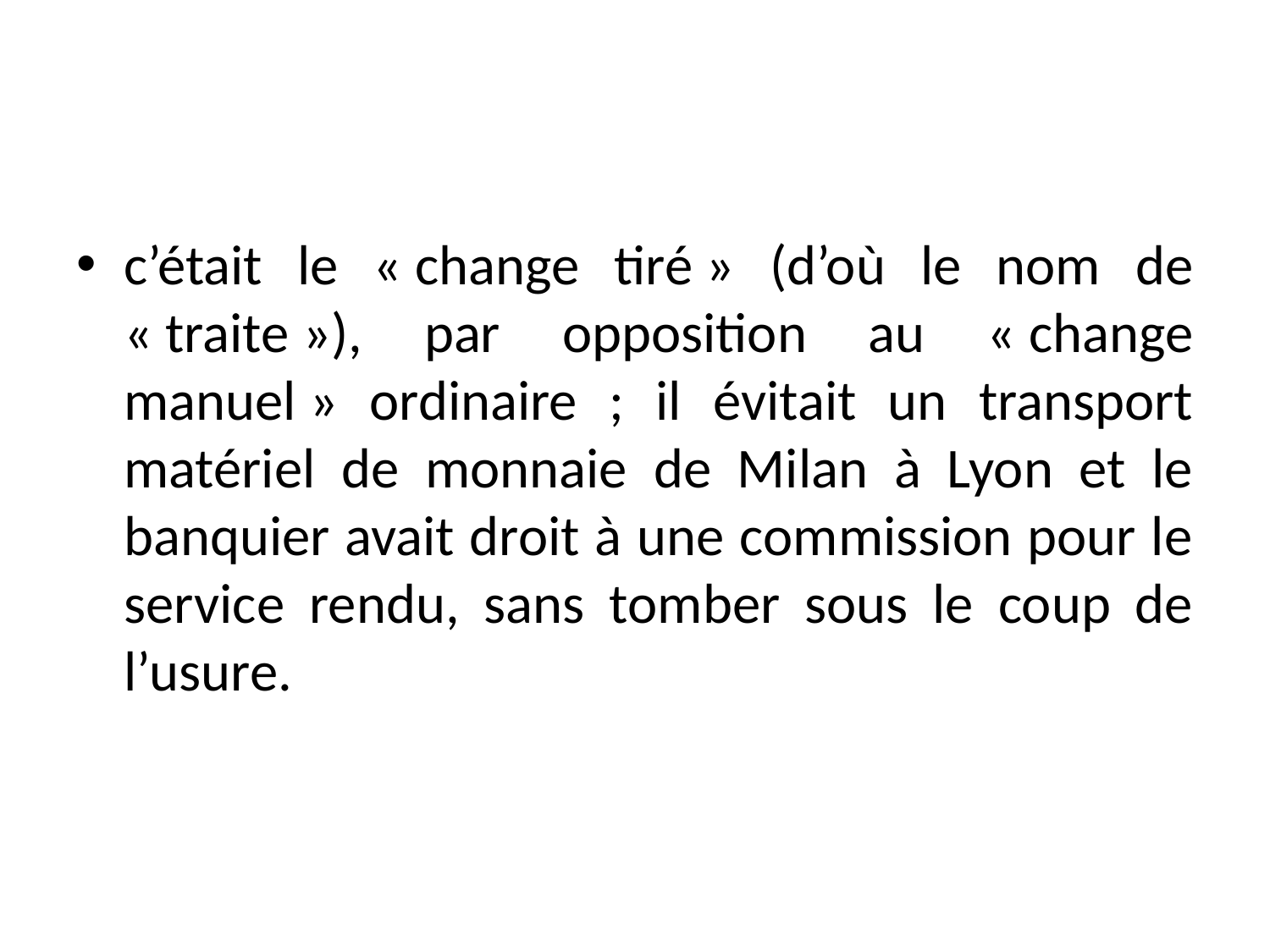

#
c’était le « change tiré » (d’où le nom de « traite »), par opposition au « change manuel » ordinaire ; il évitait un transport matériel de monnaie de Milan à Lyon et le banquier avait droit à une commission pour le service rendu, sans tomber sous le coup de l’usure.